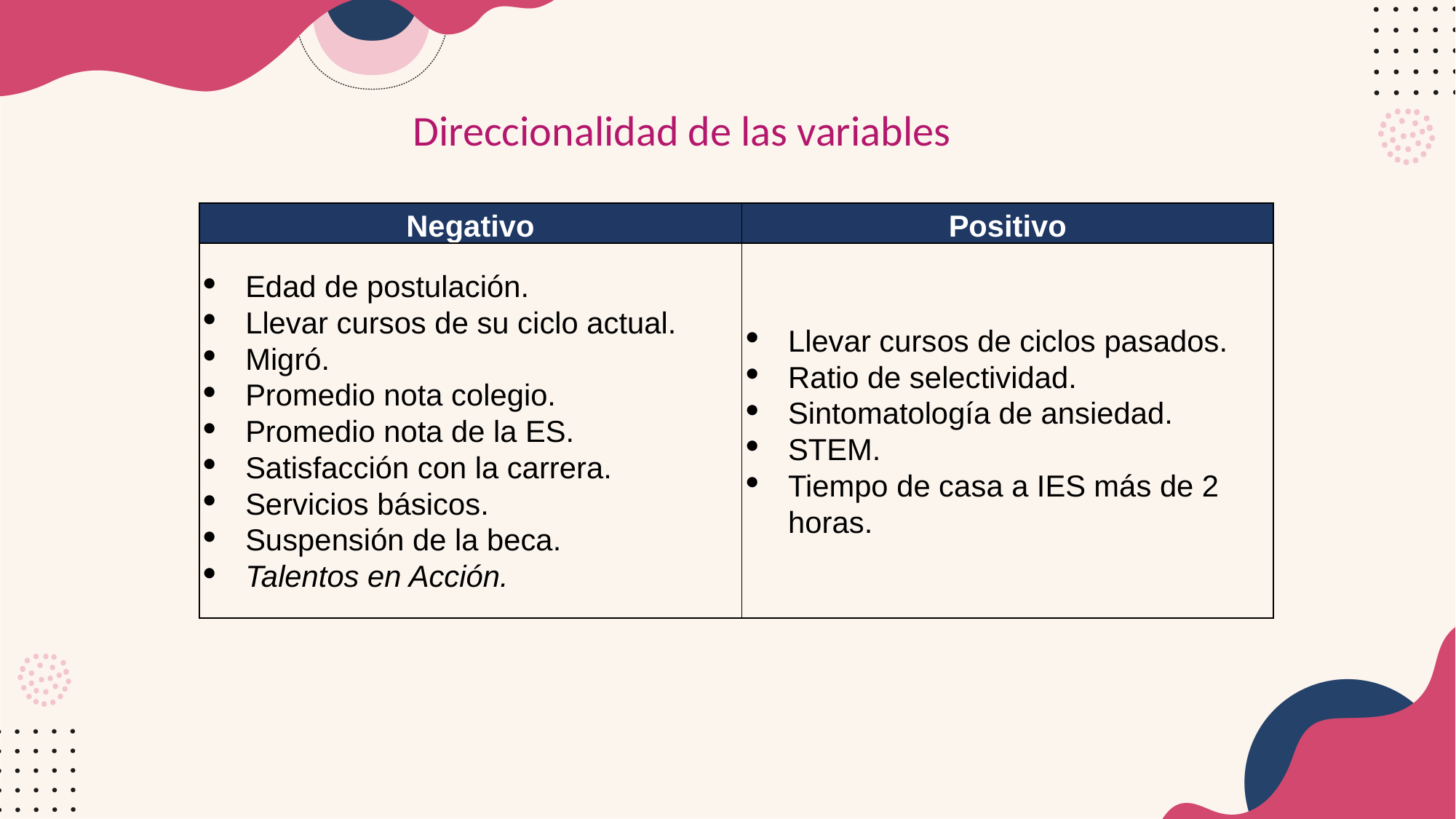

# Direccionalidad de las variables
| Negativo | Positivo |
| --- | --- |
| Edad de postulación. Llevar cursos de su ciclo actual. Migró. Promedio nota colegio. Promedio nota de la ES. Satisfacción con la carrera. Servicios básicos. Suspensión de la beca. Talentos en Acción. | Llevar cursos de ciclos pasados. Ratio de selectividad. Sintomatología de ansiedad. STEM. Tiempo de casa a IES más de 2 horas. |